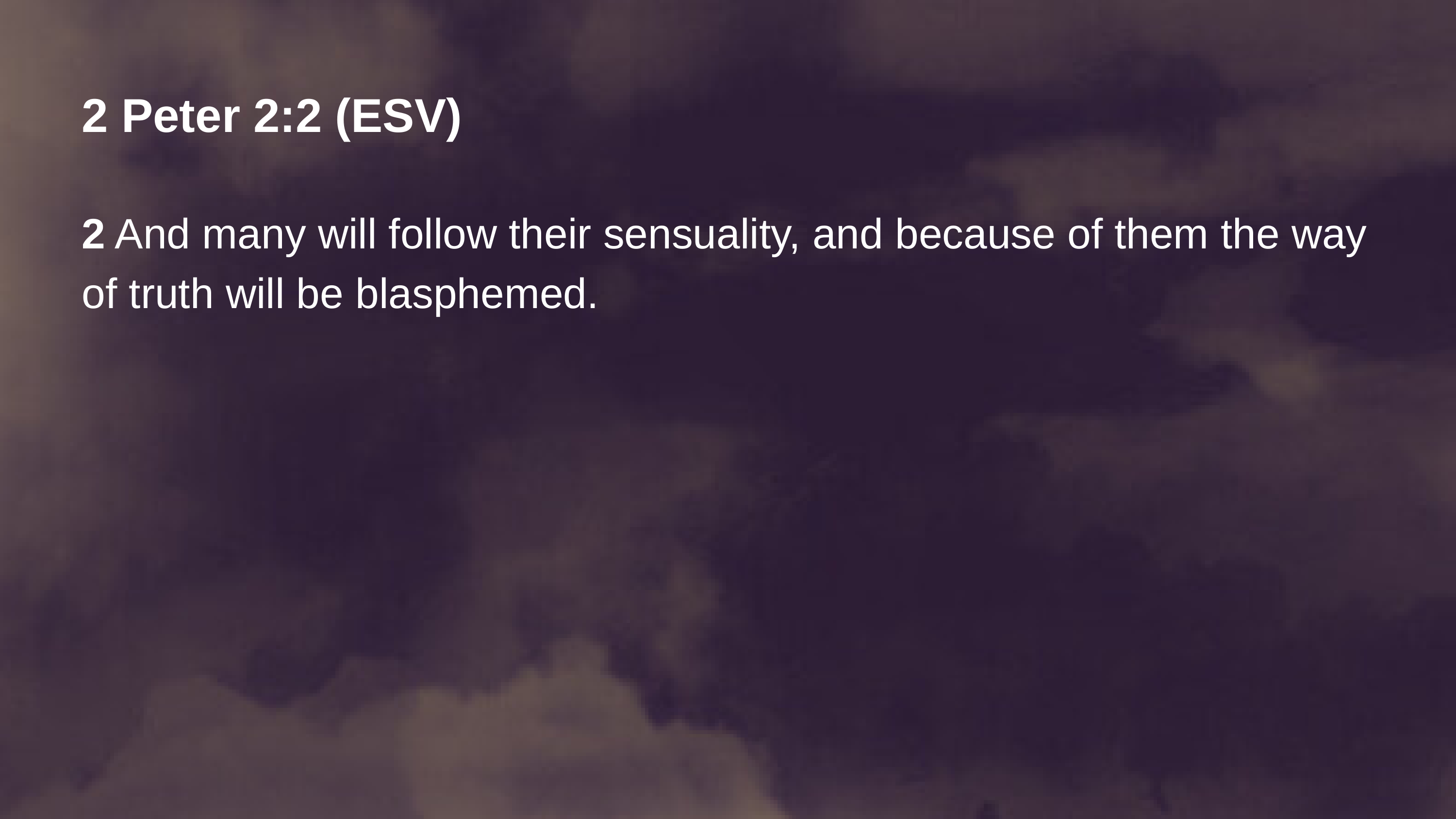

2 Peter 2:2 (ESV)
2 And many will follow their sensuality, and because of them the way of truth will be blasphemed.